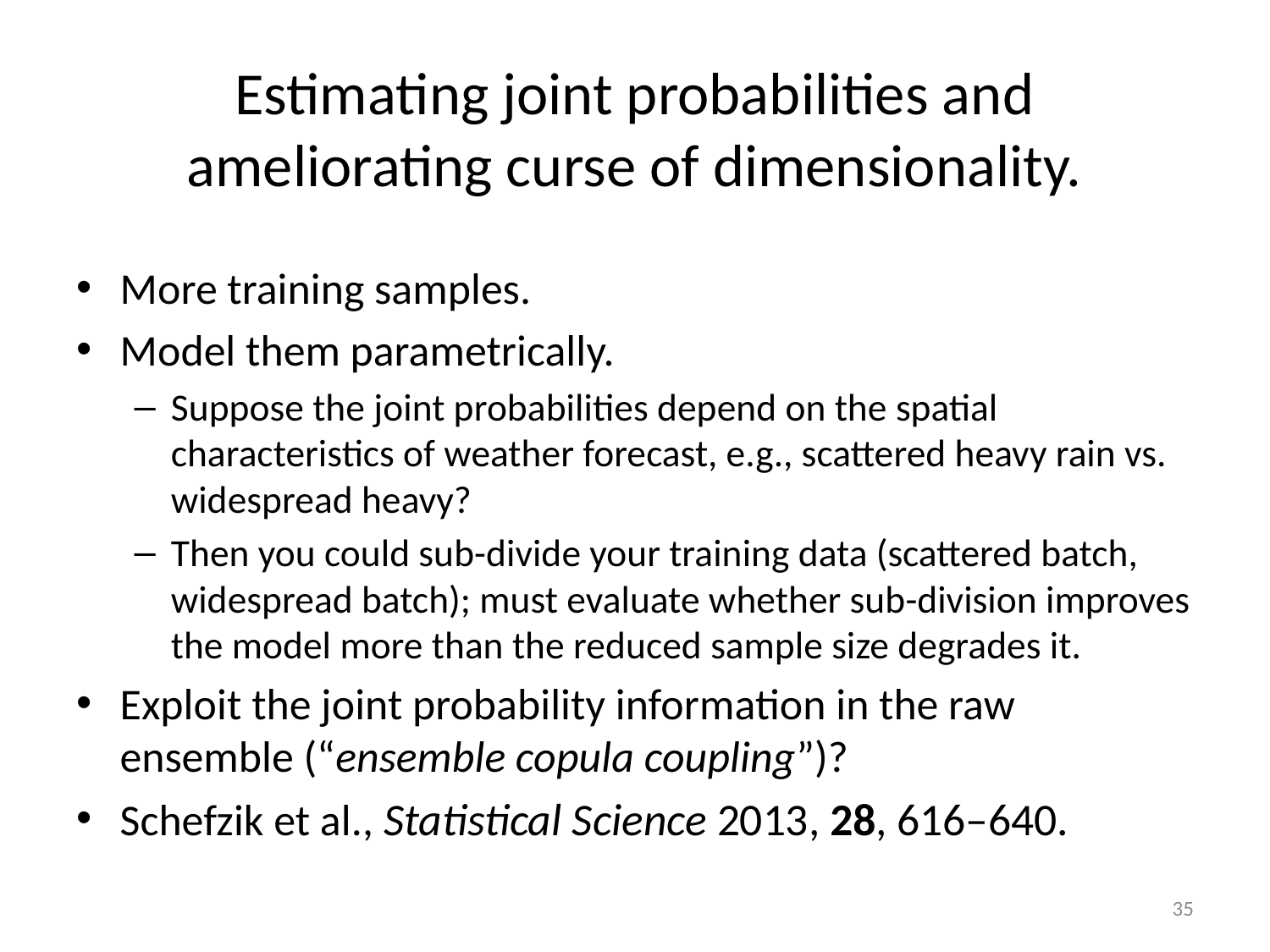

# Estimating joint probabilities and ameliorating curse of dimensionality.
More training samples.
Model them parametrically.
Suppose the joint probabilities depend on the spatial characteristics of weather forecast, e.g., scattered heavy rain vs. widespread heavy?
Then you could sub-divide your training data (scattered batch, widespread batch); must evaluate whether sub-division improves the model more than the reduced sample size degrades it.
Exploit the joint probability information in the raw ensemble (“ensemble copula coupling”)?
Schefzik et al., Statistical Science 2013, 28, 616–640.
35